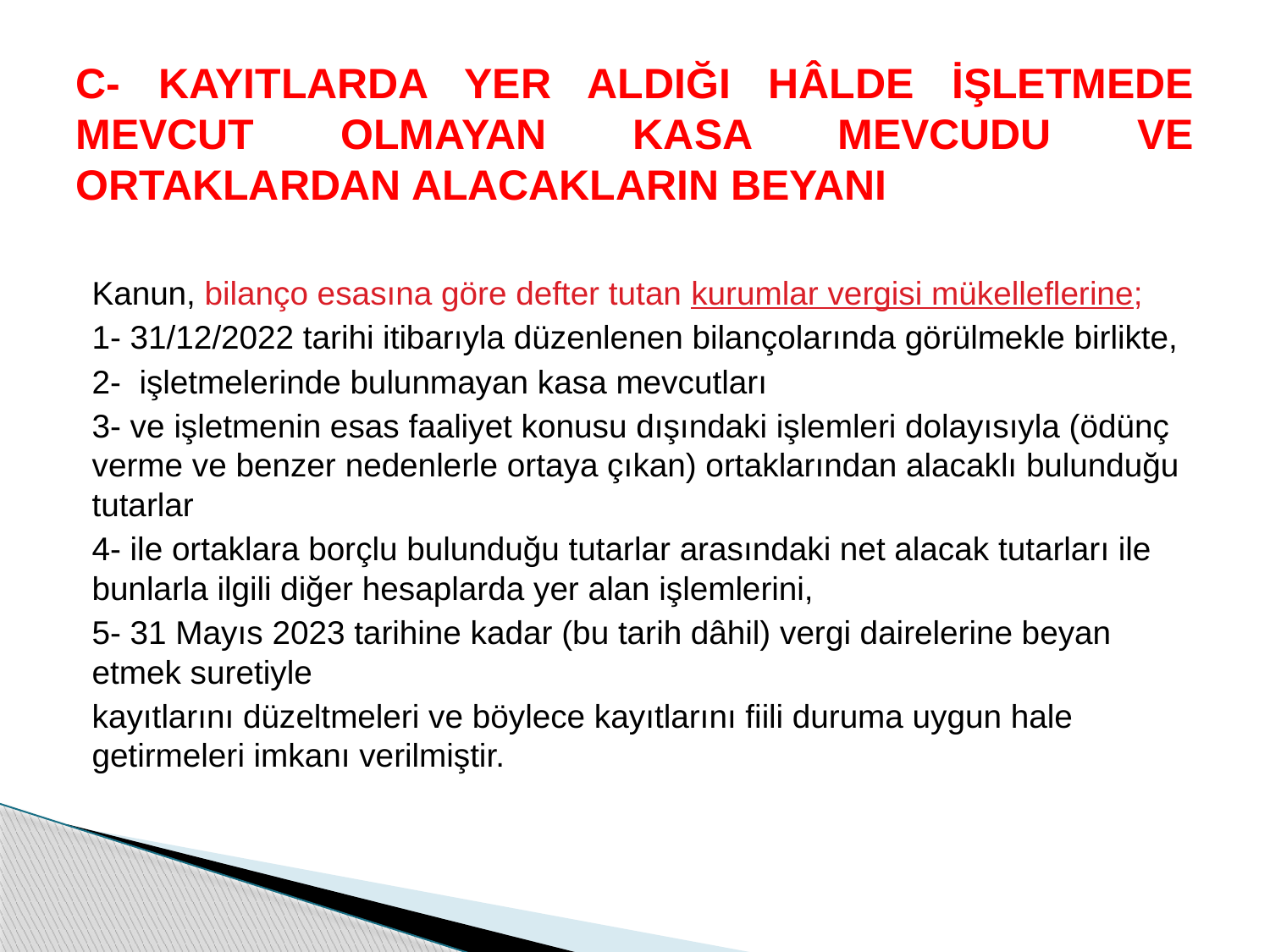

# C- KAYITLARDA YER ALDIĞI HÂLDE İŞLETMEDE MEVCUT OLMAYAN KASA MEVCUDU VE ORTAKLARDAN ALACAKLARIN BEYANI
Kanun, bilanço esasına göre defter tutan kurumlar vergisi mükelleflerine;
1- 31/12/2022 tarihi itibarıyla düzenlenen bilançolarında görülmekle birlikte,
2-  işletmelerinde bulunmayan kasa mevcutları
3- ve işletmenin esas faaliyet konusu dışındaki işlemleri dolayısıyla (ödünç verme ve benzer nedenlerle ortaya çıkan) ortaklarından alacaklı bulunduğu tutarlar
4- ile ortaklara borçlu bulunduğu tutarlar arasındaki net alacak tutarları ile bunlarla ilgili diğer hesaplarda yer alan işlemlerini,
5- 31 Mayıs 2023 tarihine kadar (bu tarih dâhil) vergi dairelerine beyan etmek suretiyle
kayıtlarını düzeltmeleri ve böylece kayıtlarını fiili duruma uygun hale getirmeleri imkanı verilmiştir.